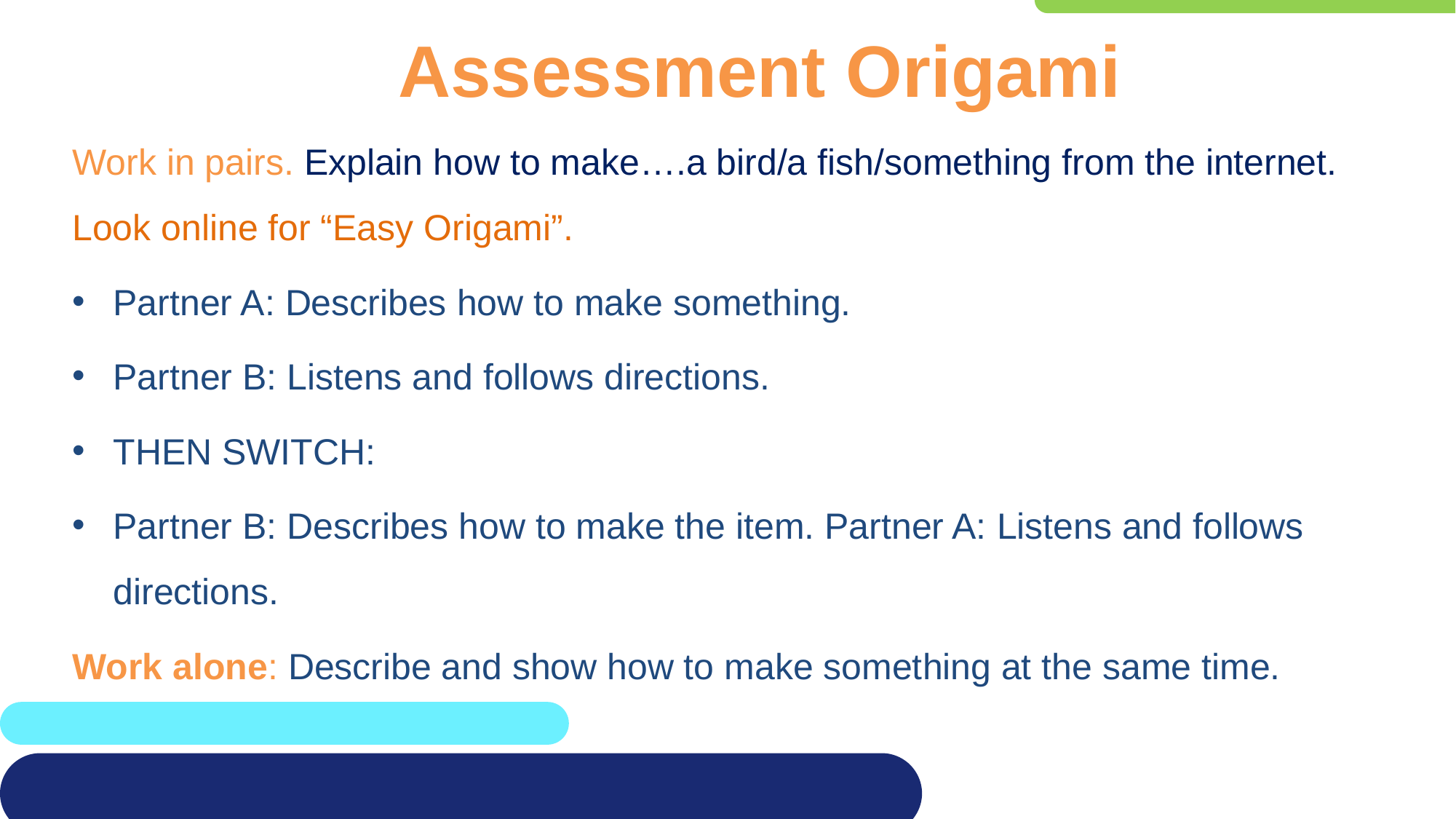

# Assessment Origami
Work in pairs. Explain how to make….a bird/a fish/something from the internet. Look online for “Easy Origami”.
Partner A: Describes how to make something.
Partner B: Listens and follows directions.
THEN SWITCH:
Partner B: Describes how to make the item. Partner A: Listens and follows directions.
Work alone: Describe and show how to make something at the same time.